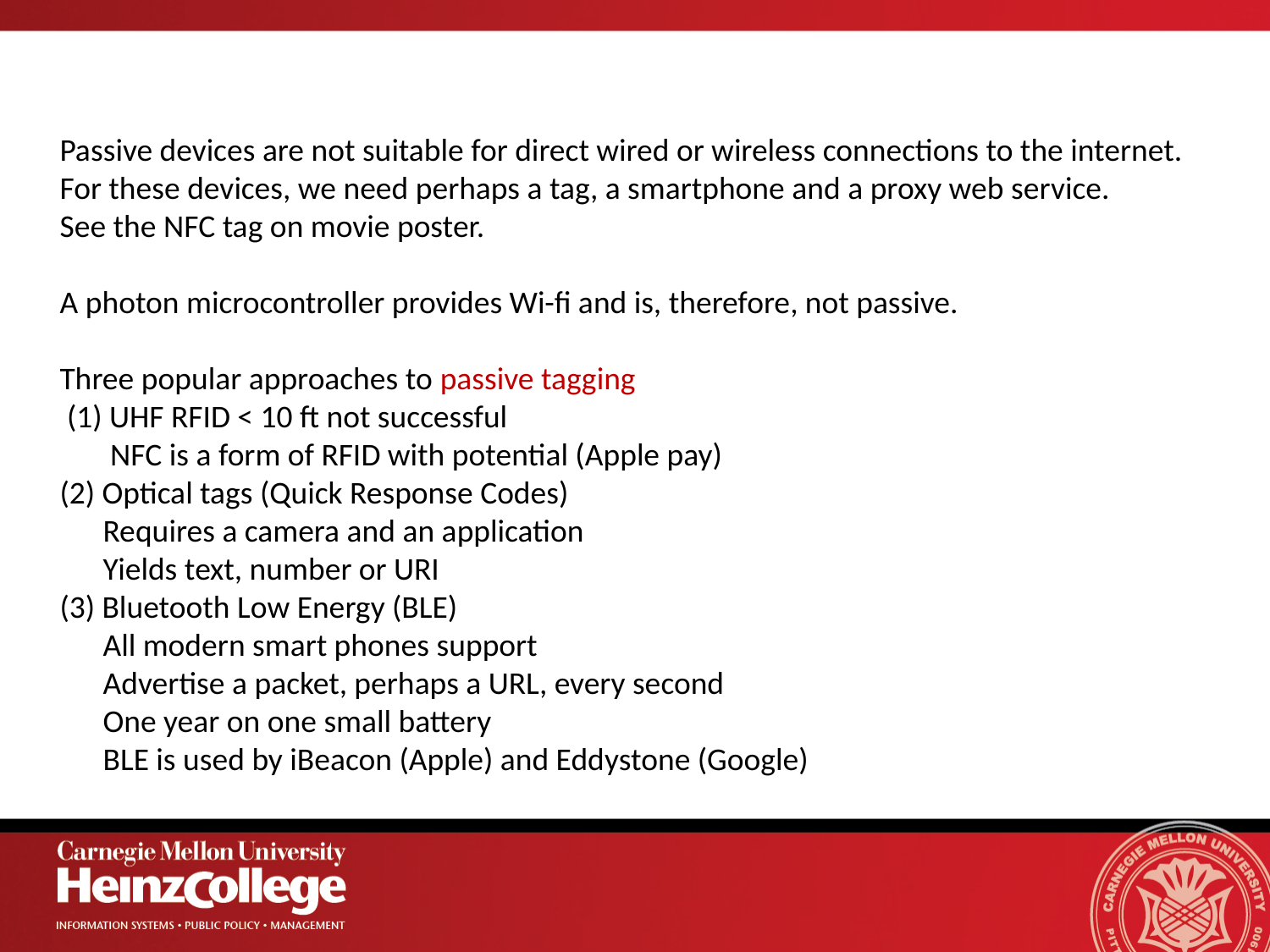

Passive devices are not suitable for direct wired or wireless connections to the internet.
For these devices, we need perhaps a tag, a smartphone and a proxy web service.
See the NFC tag on movie poster.

A photon microcontroller provides Wi-fi and is, therefore, not passive.

Three popular approaches to passive tagging
 (1) UHF RFID < 10 ft not successful
       NFC is a form of RFID with potential (Apple pay)
(2) Optical tags (Quick Response Codes)
      Requires a camera and an application
      Yields text, number or URI
(3) Bluetooth Low Energy (BLE)
      All modern smart phones support
      Advertise a packet, perhaps a URL, every second
      One year on one small battery
      BLE is used by iBeacon (Apple) and Eddystone (Google)